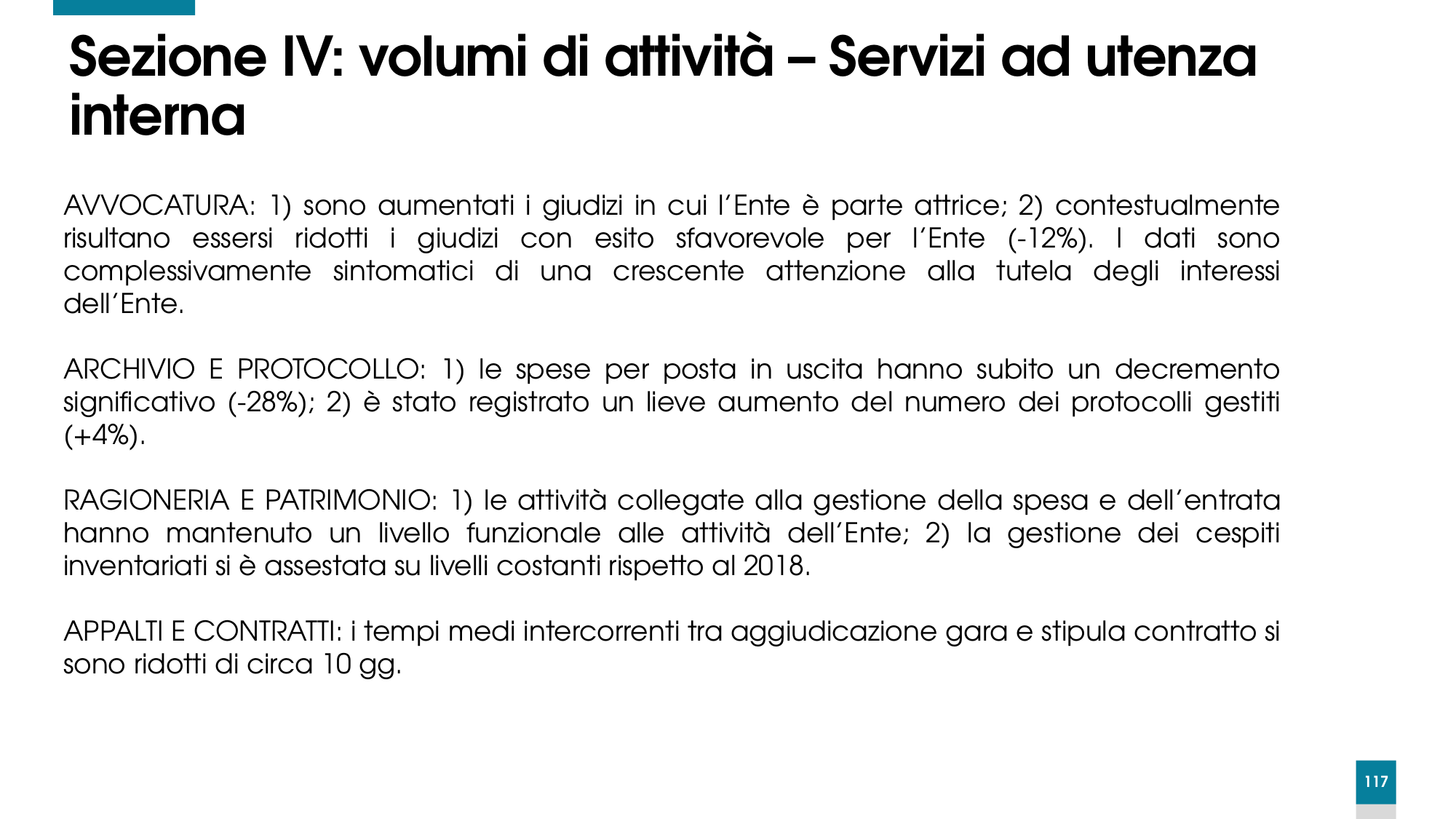

# Sezione IV: volumi di attività – Servizi ad utenza interna
AVVOCATURA: 1) sono aumentati i giudizi in cui l’Ente è parte attrice; 2) contestualmente risultano essersi ridotti i giudizi con esito sfavorevole per l’Ente (-12%). I dati sono complessivamente sintomatici di una crescente attenzione alla tutela degli interessi dell’Ente.

ARCHIVIO E PROTOCOLLO: 1) le spese per posta in uscita hanno subito un decremento significativo (-28%); 2) è stato registrato un lieve aumento del numero dei protocolli gestiti (+4%).

RAGIONERIA E PATRIMONIO: 1) le attività collegate alla gestione della spesa e dell’entrata hanno mantenuto un livello funzionale alle attività dell’Ente; 2) la gestione dei cespiti inventariati si è assestata su livelli costanti rispetto al 2018.

APPALTI E CONTRATTI: i tempi medi intercorrenti tra aggiudicazione gara e stipula contratto si sono ridotti di circa 10 gg.